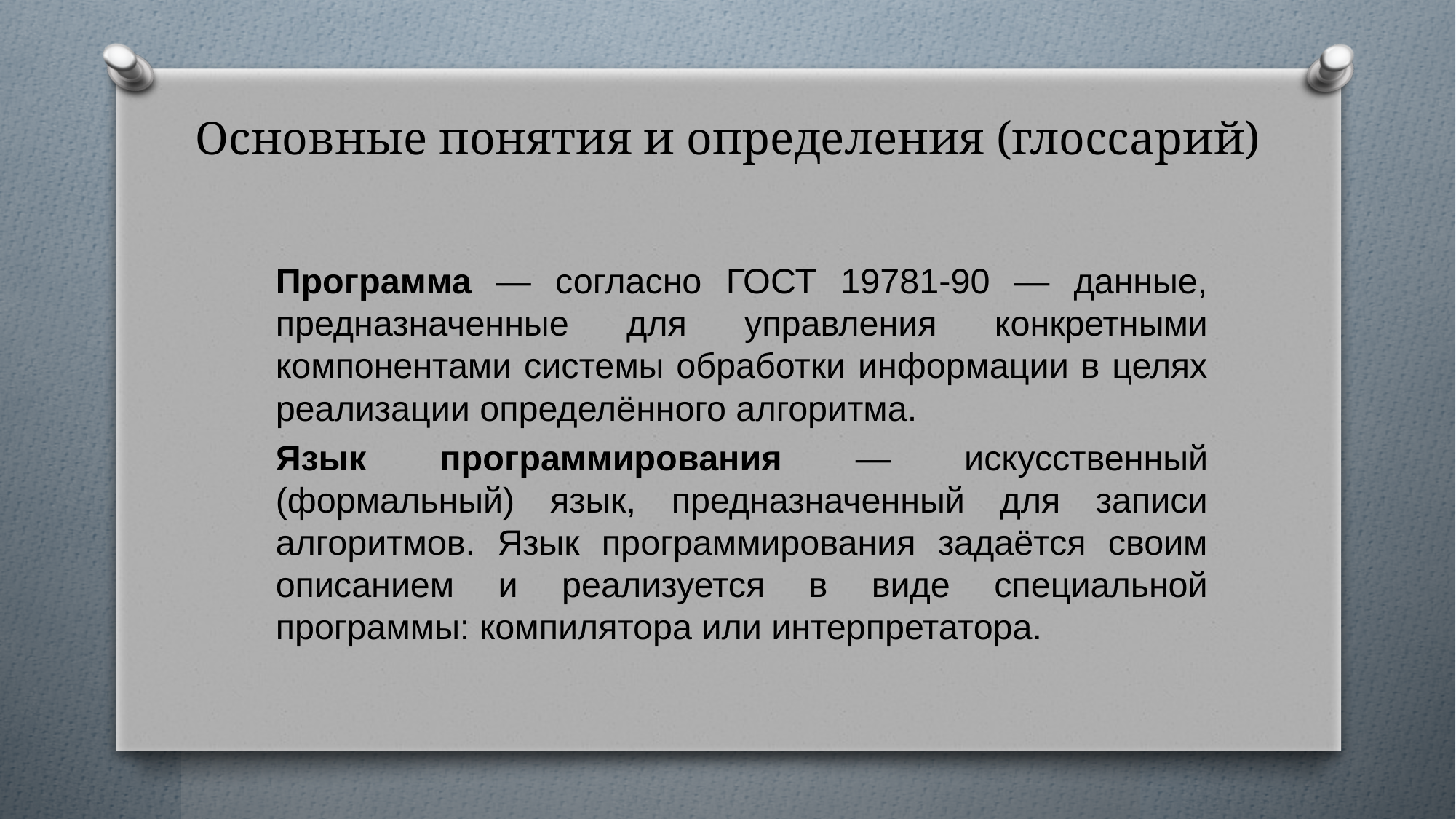

# Основные понятия и определения (глоссарий)
		Программа — согласно ГОСТ 19781-90 — данные, предназначенные для управления конкретными компонентами системы обработки информации в целях реализации определённого алгоритма.
		Язык программирования — искусственный (формальный) язык, предназначенный для записи алгоритмов. Язык программирования задаётся своим описанием и реализуется в виде специальной программы: компилятора или интерпретатора.